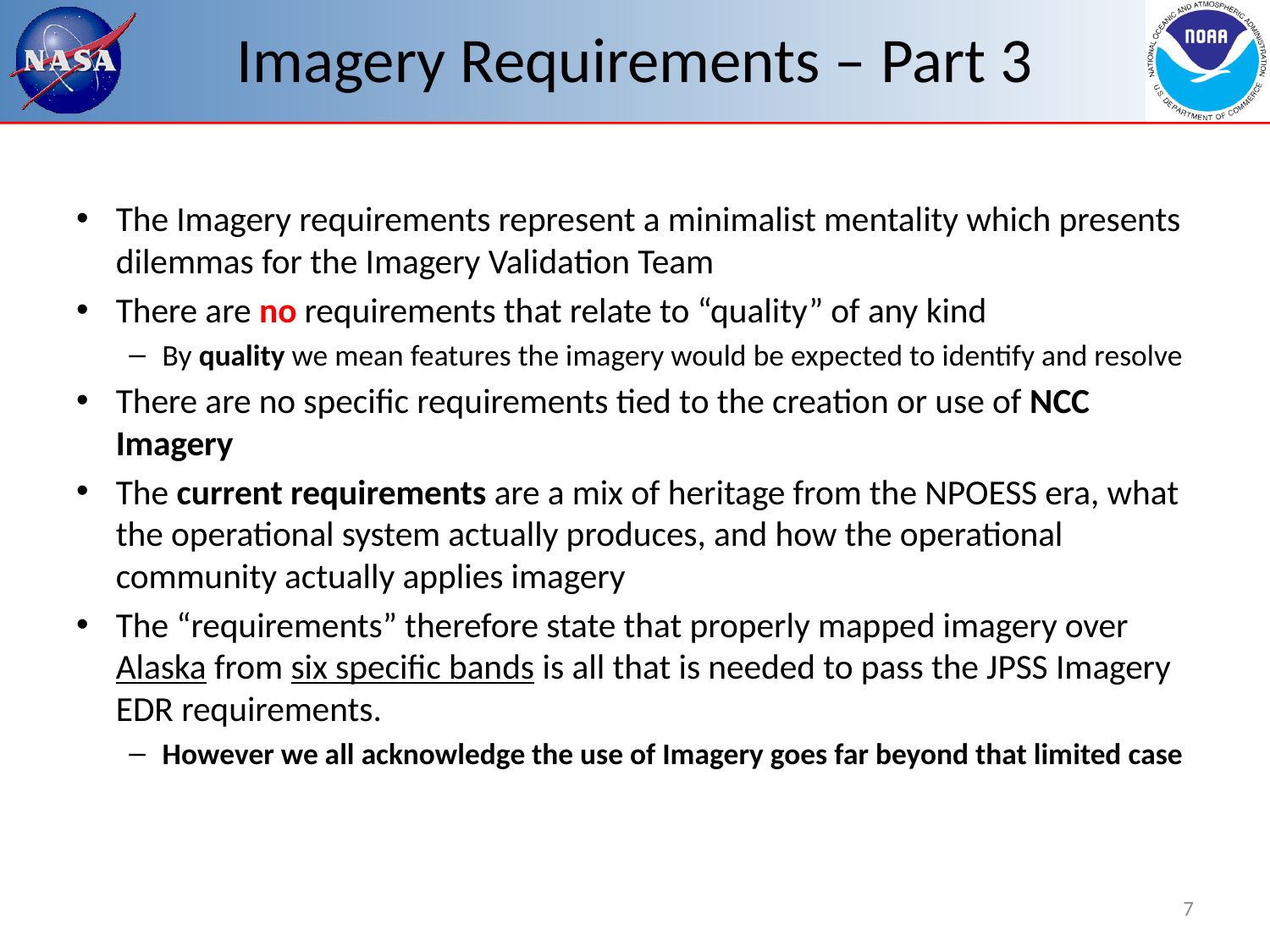

# Imagery Requirements – Part 3
The Imagery requirements represent a minimalist mentality which presents dilemmas for the Imagery Validation Team
There are no requirements that relate to “quality” of any kind
By quality we mean features the imagery would be expected to identify and resolve
There are no specific requirements tied to the creation or use of NCC Imagery
The current requirements are a mix of heritage from the NPOESS era, what the operational system actually produces, and how the operational community actually applies imagery
The “requirements” therefore state that properly mapped imagery over Alaska from six specific bands is all that is needed to pass the JPSS Imagery EDR requirements.
However we all acknowledge the use of Imagery goes far beyond that limited case
7